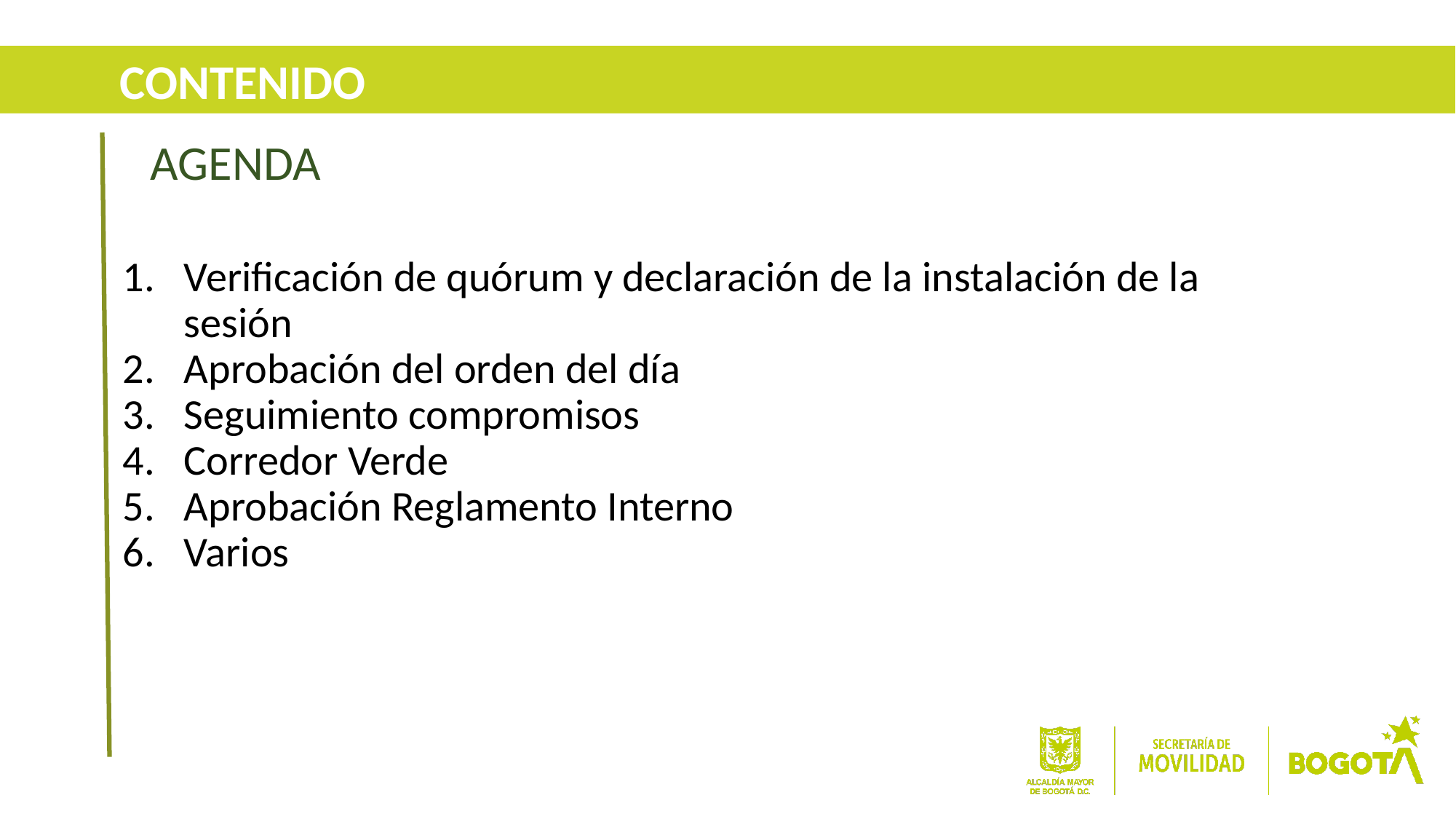

CONTENIDO
AGENDA

Verificación de quórum y declaración de la instalación de la sesión
Aprobación del orden del día
Seguimiento compromisos
Corredor Verde
Aprobación Reglamento Interno
Varios